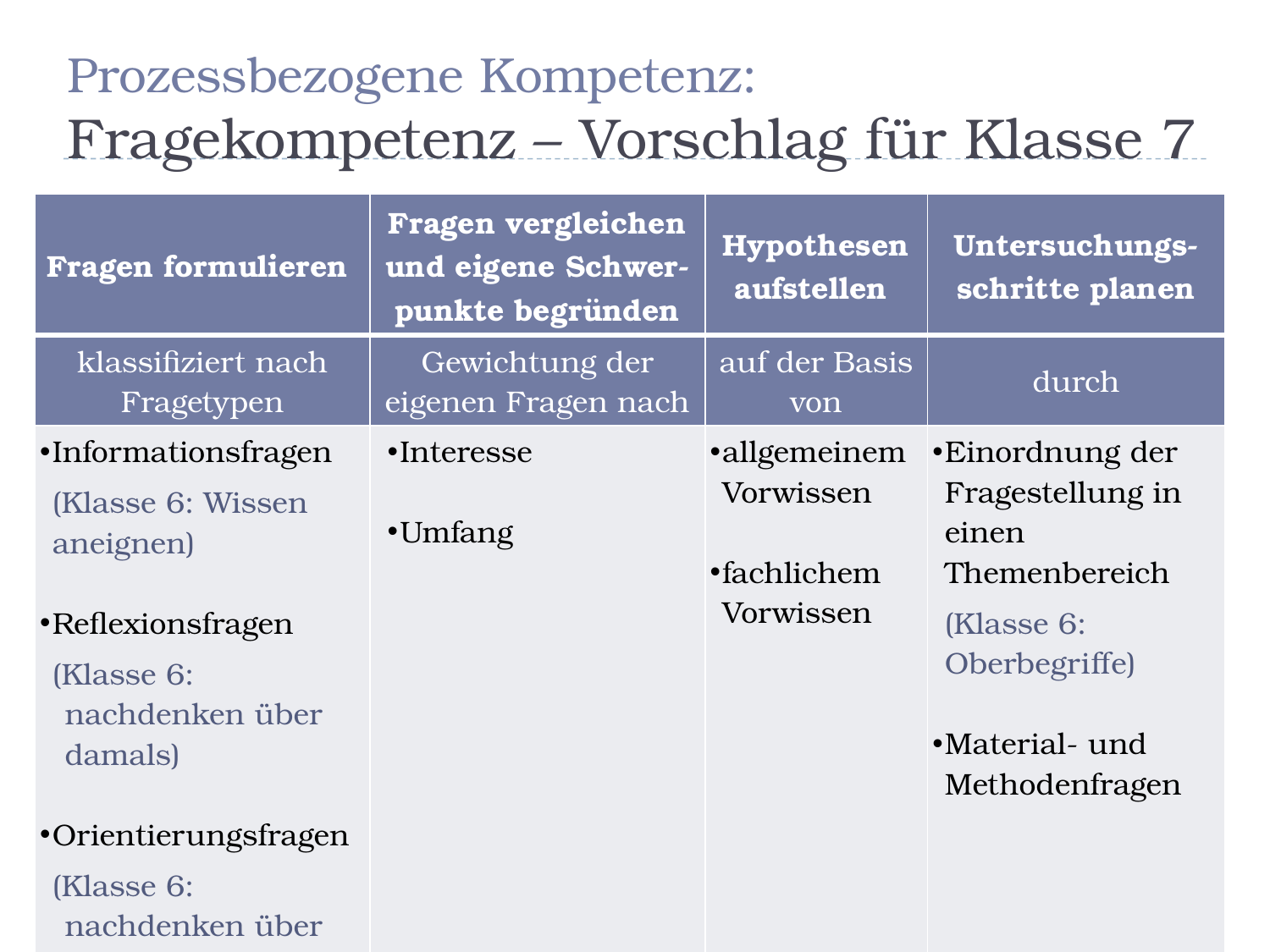

# Prozessbezogene Kompetenz: Fragekompetenz – Vorschlag für Klasse 7
| Fragen formulieren | Fragen vergleichen und eigene Schwer-punkte begründen | Hypothesen aufstellen | Untersuchungs-schritte planen |
| --- | --- | --- | --- |
| klassifiziert nach Fragetypen | Gewichtung der eigenen Fragen nach | auf der Basis von | durch |
| Informationsfragen (Klasse 6: Wissen aneignen) Reflexionsfragen (Klasse 6: nachdenken über damals) Orientierungsfragen (Klasse 6: nachdenken über heute) | Interesse Umfang | allgemeinem Vorwissen fachlichem Vorwissen | Einordnung der Fragestellung in einen Themenbereich (Klasse 6: Oberbegriffe) Material- und Methodenfragen |
4